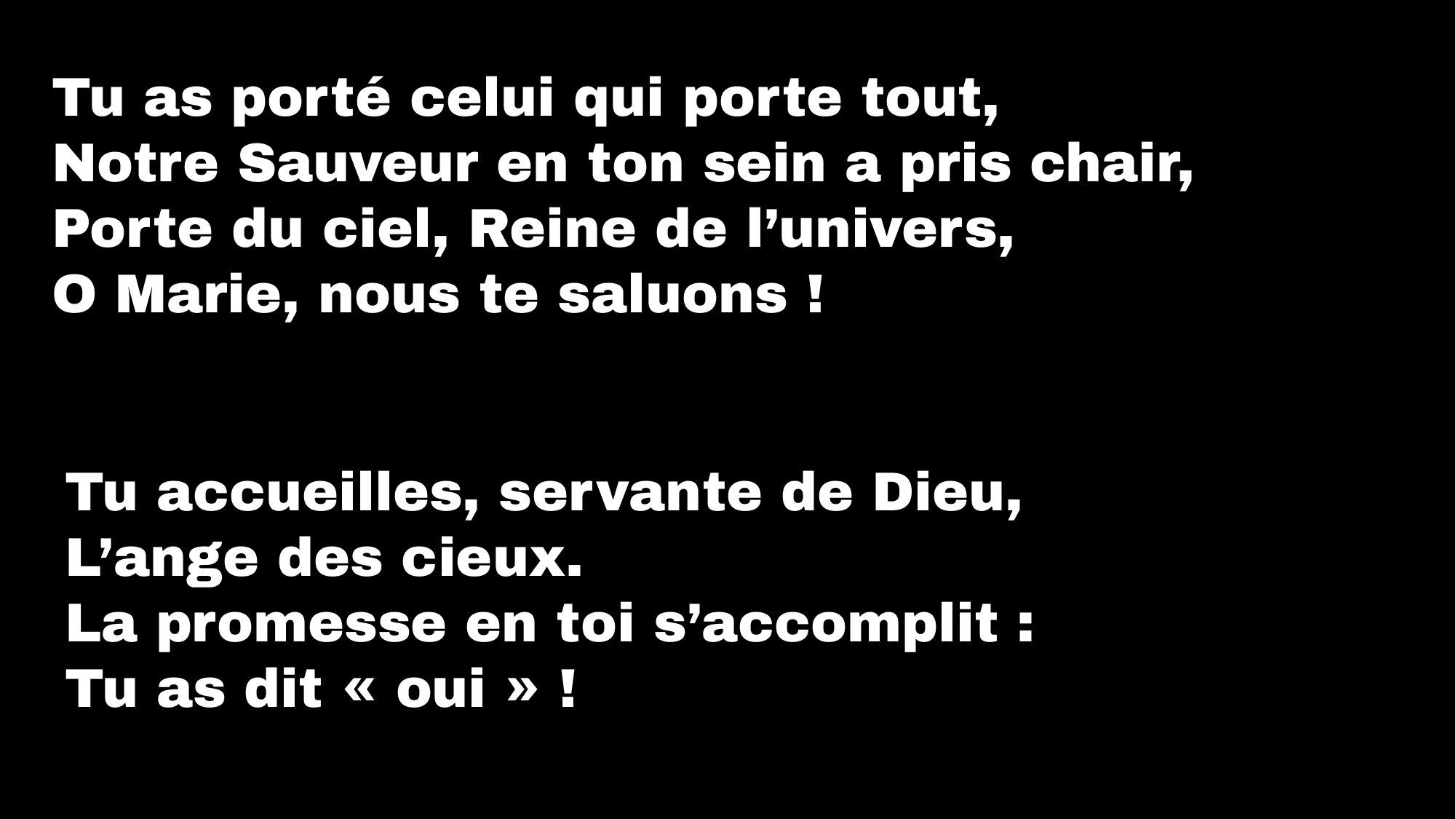

Tu as porté celui qui porte tout,
Notre Sauveur en ton sein a pris chair,
Porte du ciel, Reine de l’univers,
O Marie, nous te saluons !
Tu accueilles, servante de Dieu,
L’ange des cieux.
La promesse en toi s’accomplit :
Tu as dit « oui » !